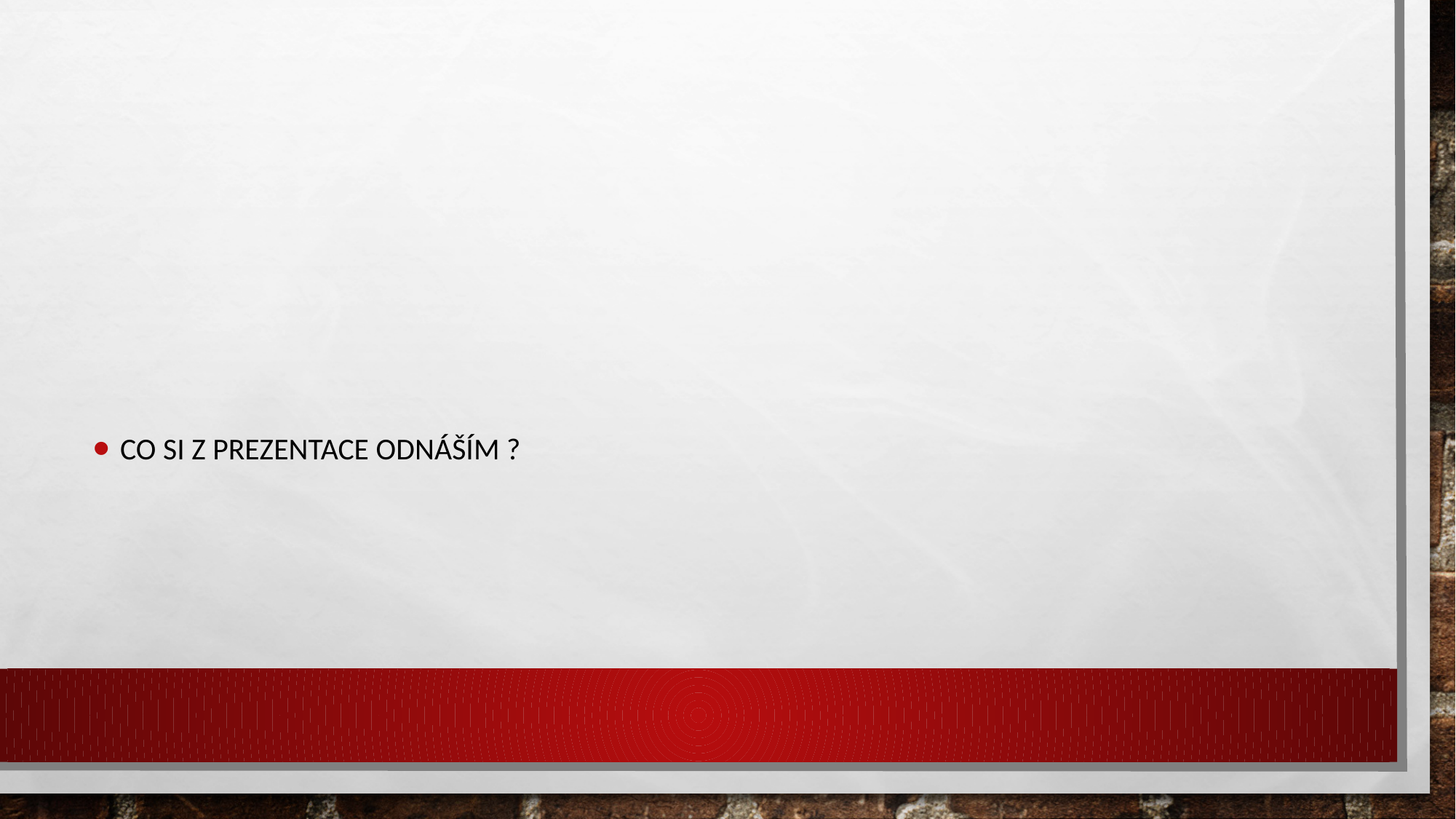

#
Co si z prezentace odnáším ?